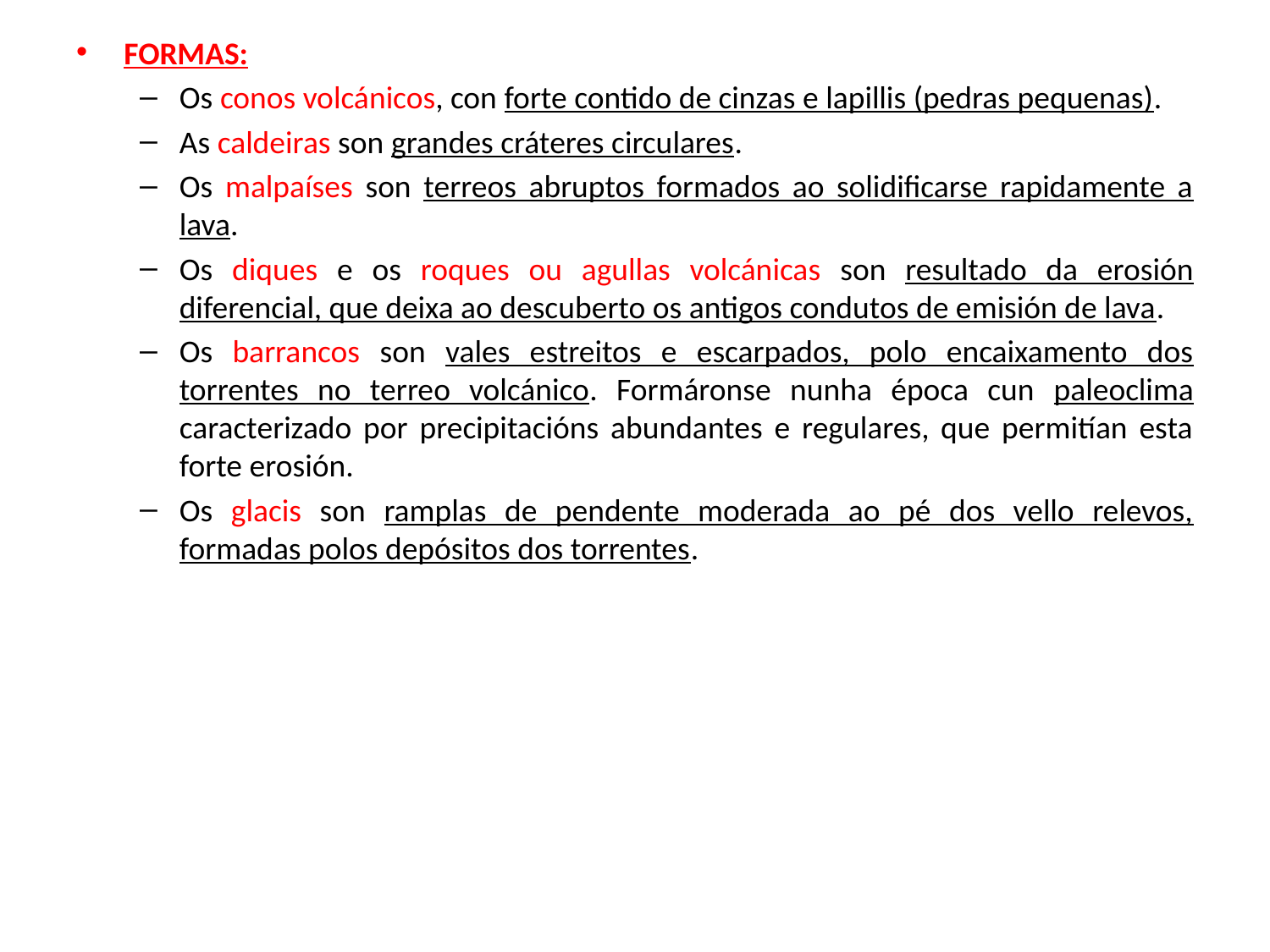

FORMAS:
Os conos volcánicos, con forte contido de cinzas e lapillis (pedras pequenas).
As caldeiras son grandes cráteres circulares.
Os malpaíses son terreos abruptos formados ao solidificarse rapidamente a lava.
Os diques e os roques ou agullas volcánicas son resultado da erosión diferencial, que deixa ao descuberto os antigos condutos de emisión de lava.
Os barrancos son vales estreitos e escarpados, polo encaixamento dos torrentes no terreo volcánico. Formáronse nunha época cun paleoclima caracterizado por precipitacións abundantes e regulares, que permitían esta forte erosión.
Os glacis son ramplas de pendente moderada ao pé dos vello relevos, formadas polos depósitos dos torrentes.

#